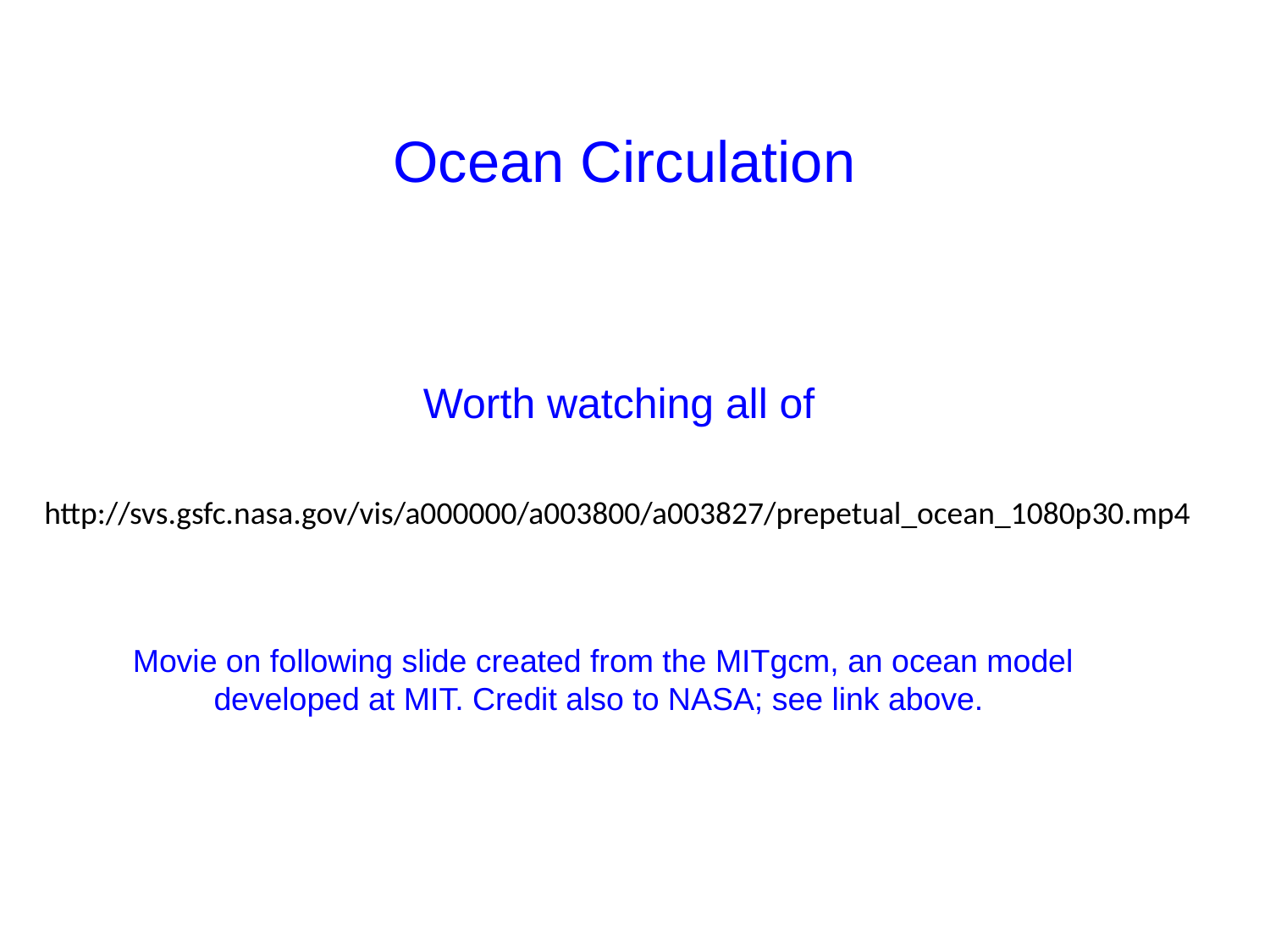

# Ocean Circulation
Worth watching all of
http://svs.gsfc.nasa.gov/vis/a000000/a003800/a003827/prepetual_ocean_1080p30.mp4
Movie on following slide created from the MITgcm, an ocean model developed at MIT. Credit also to NASA; see link above.